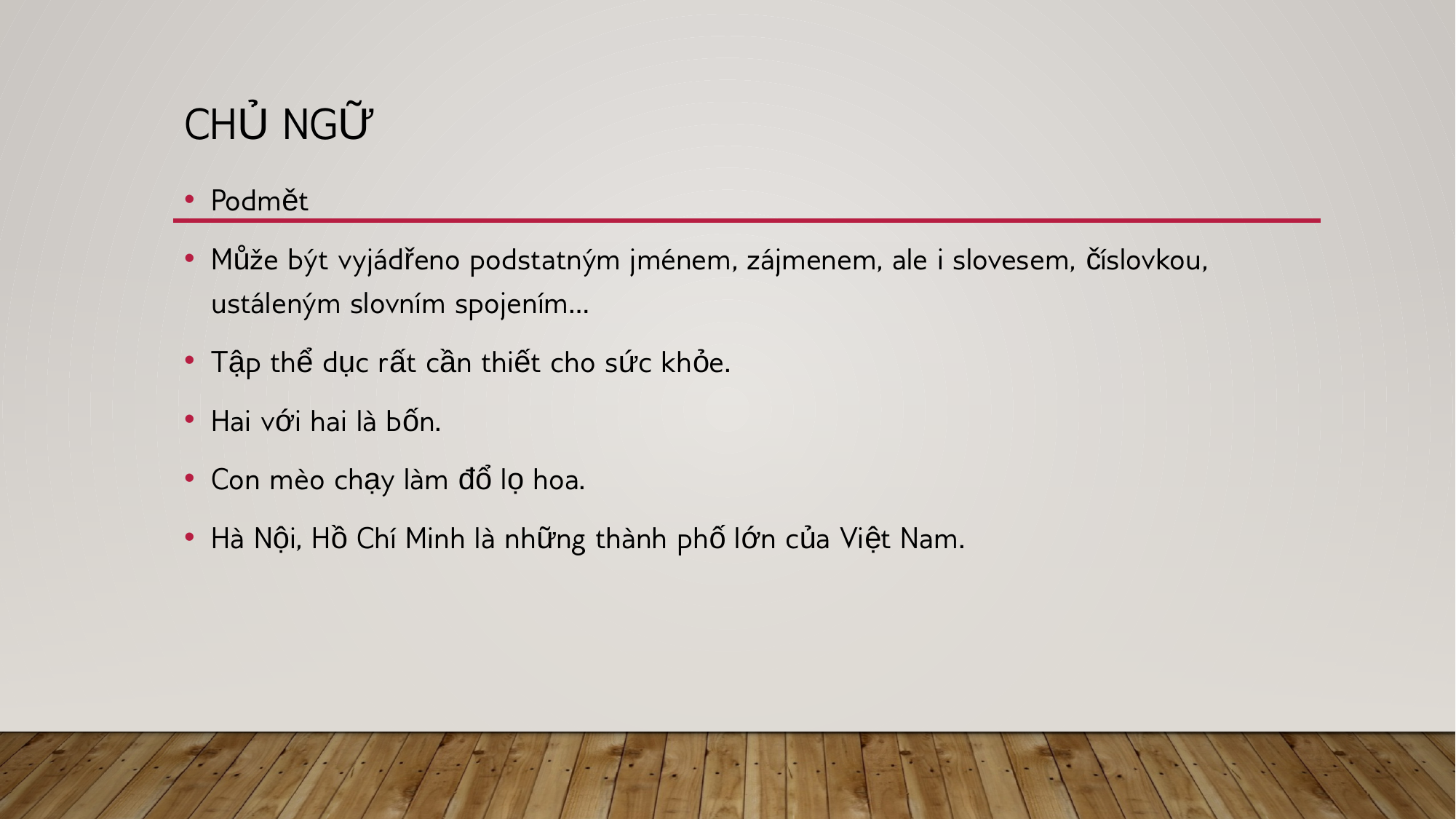

# chủ ngữ
Podmět
Může být vyjádřeno podstatným jménem, zájmenem, ale i slovesem, číslovkou, ustáleným slovním spojením…
Tập thể dục rất cần thiết cho sức khỏe.
Hai với hai là bốn.
Con mèo chạy làm đổ lọ hoa.
Hà Nội, Hồ Chí Minh là những thành phố lớn của Việt Nam.